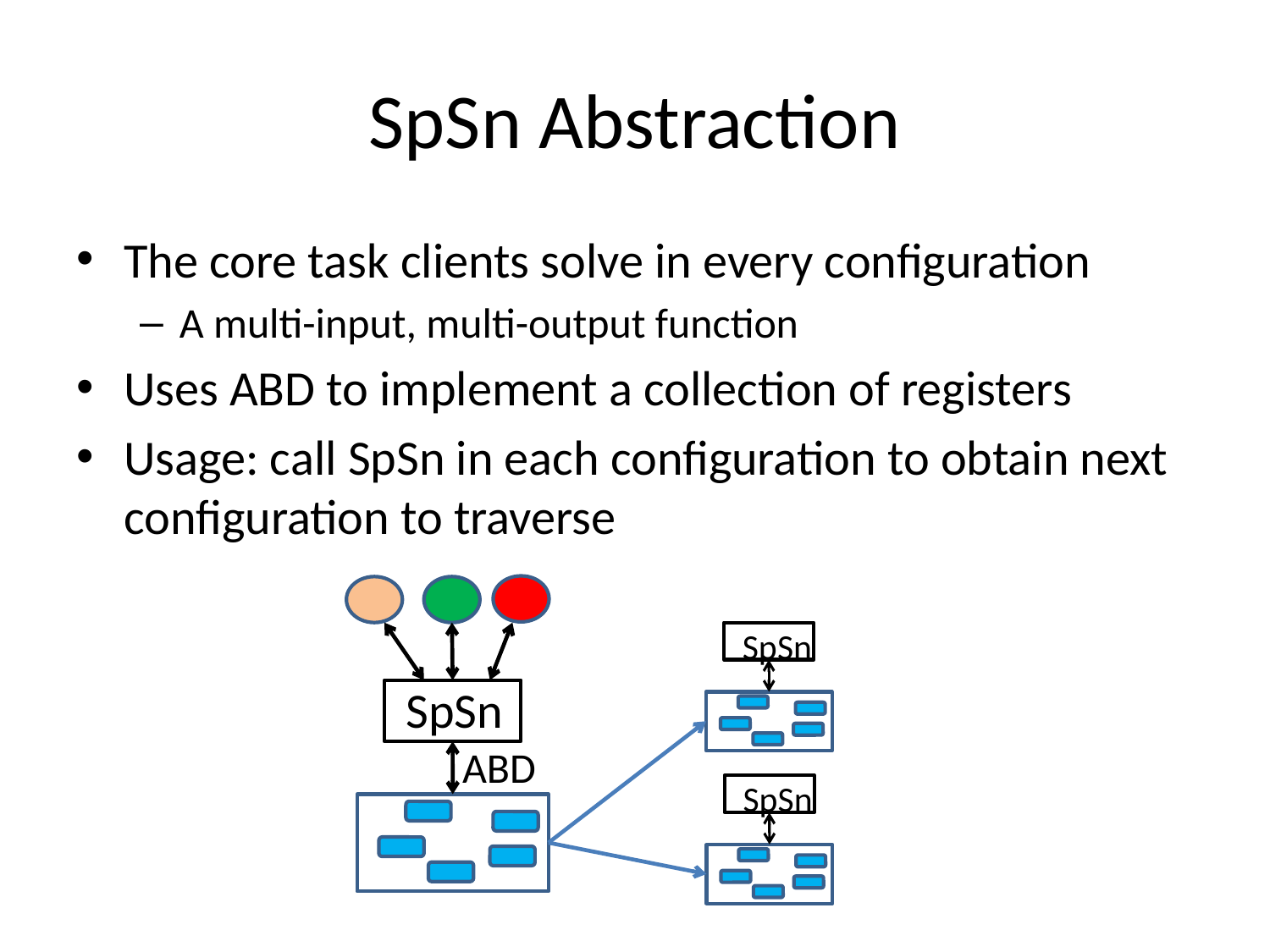

# SpSn Abstraction
The core task clients solve in every configuration
A multi-input, multi-output function
Uses ABD to implement a collection of registers
Usage: call SpSn in each configuration to obtain next configuration to traverse

SpSn

SpSn

ABD
SpSn